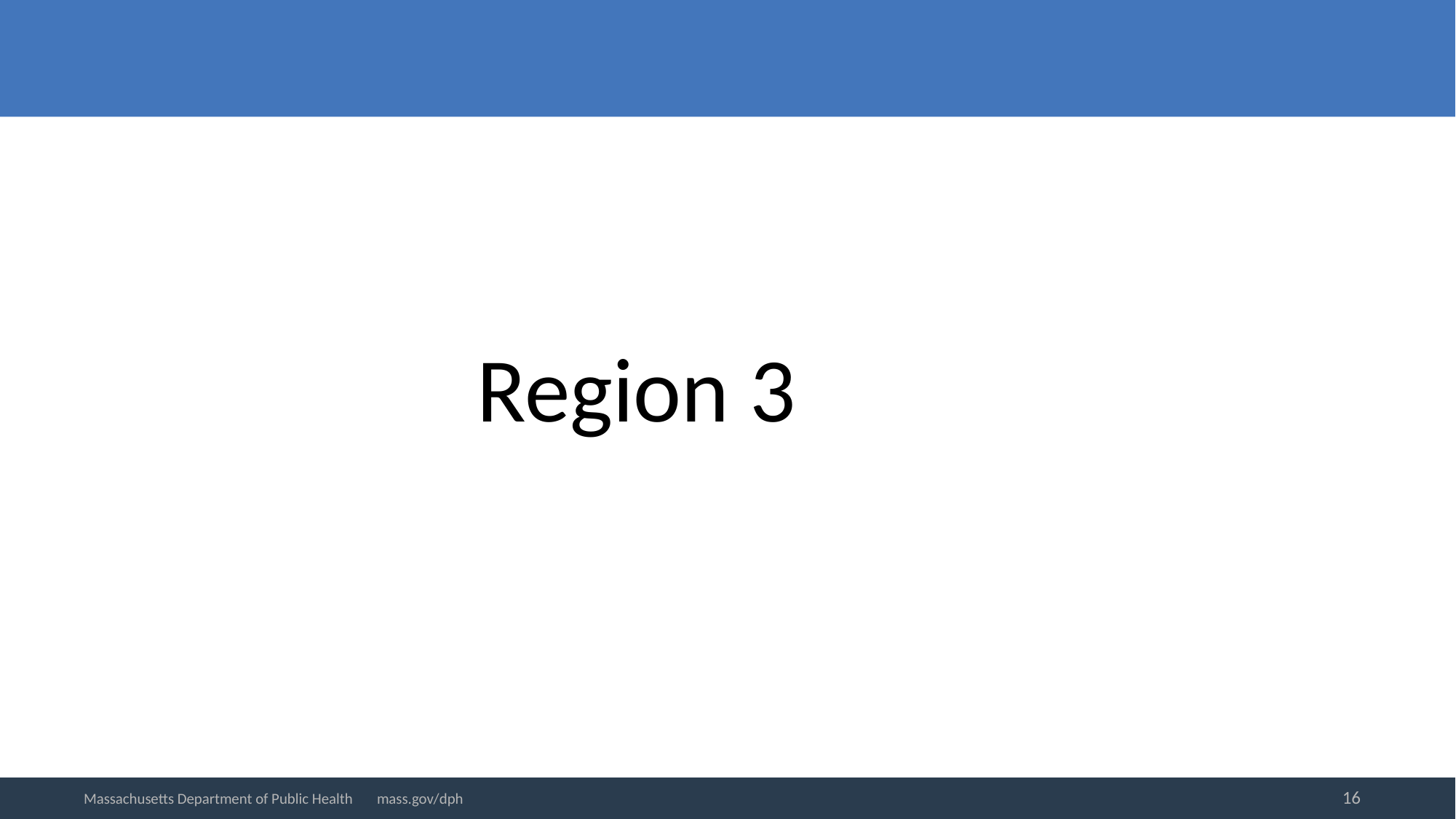

Region 3
16
Massachusetts Department of Public Health       mass.gov/dph